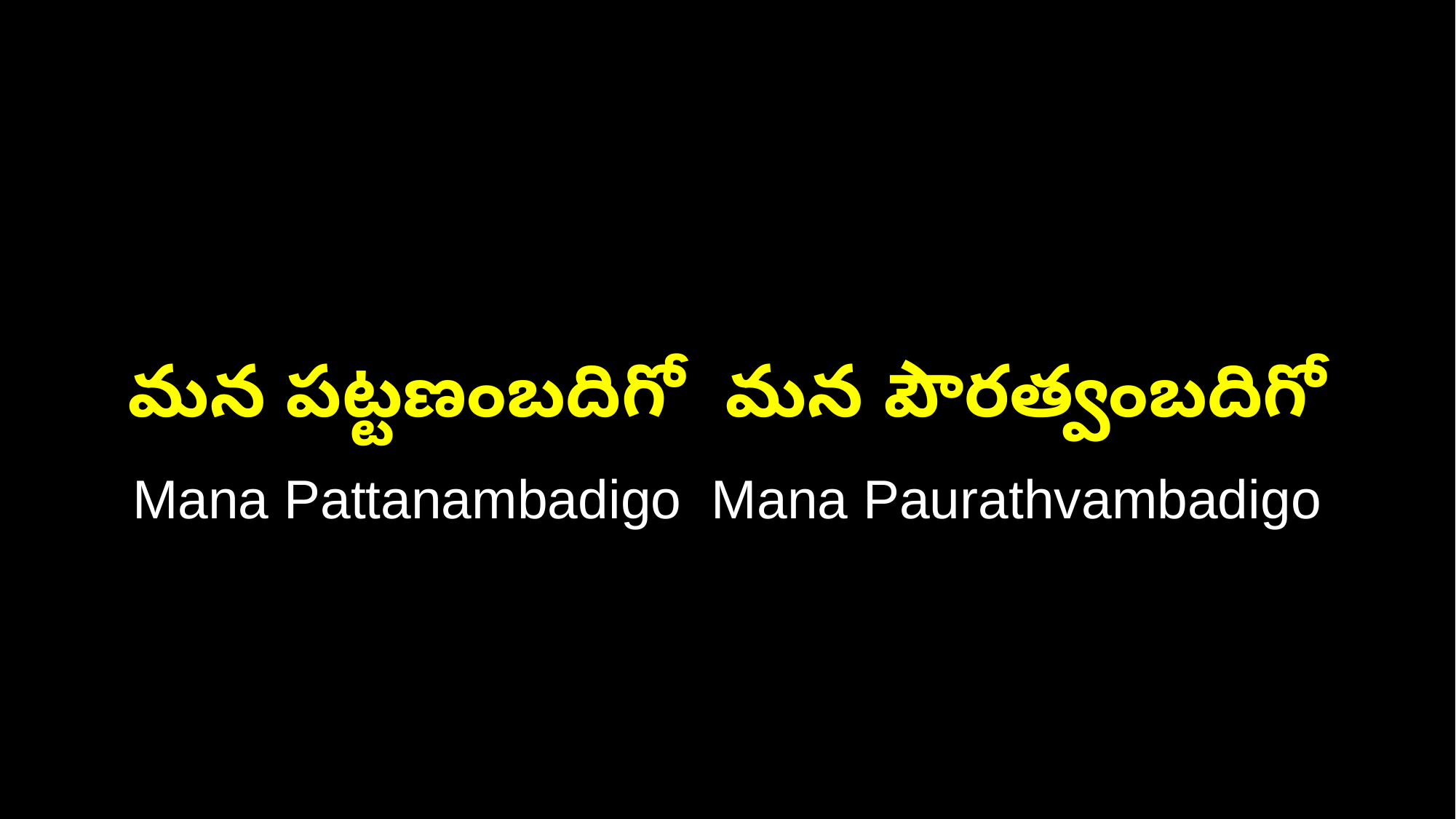

మన పట్టణంబదిగో  మన పౌరత్వంబదిగో
Mana Pattanambadigo  Mana Paurathvambadigo